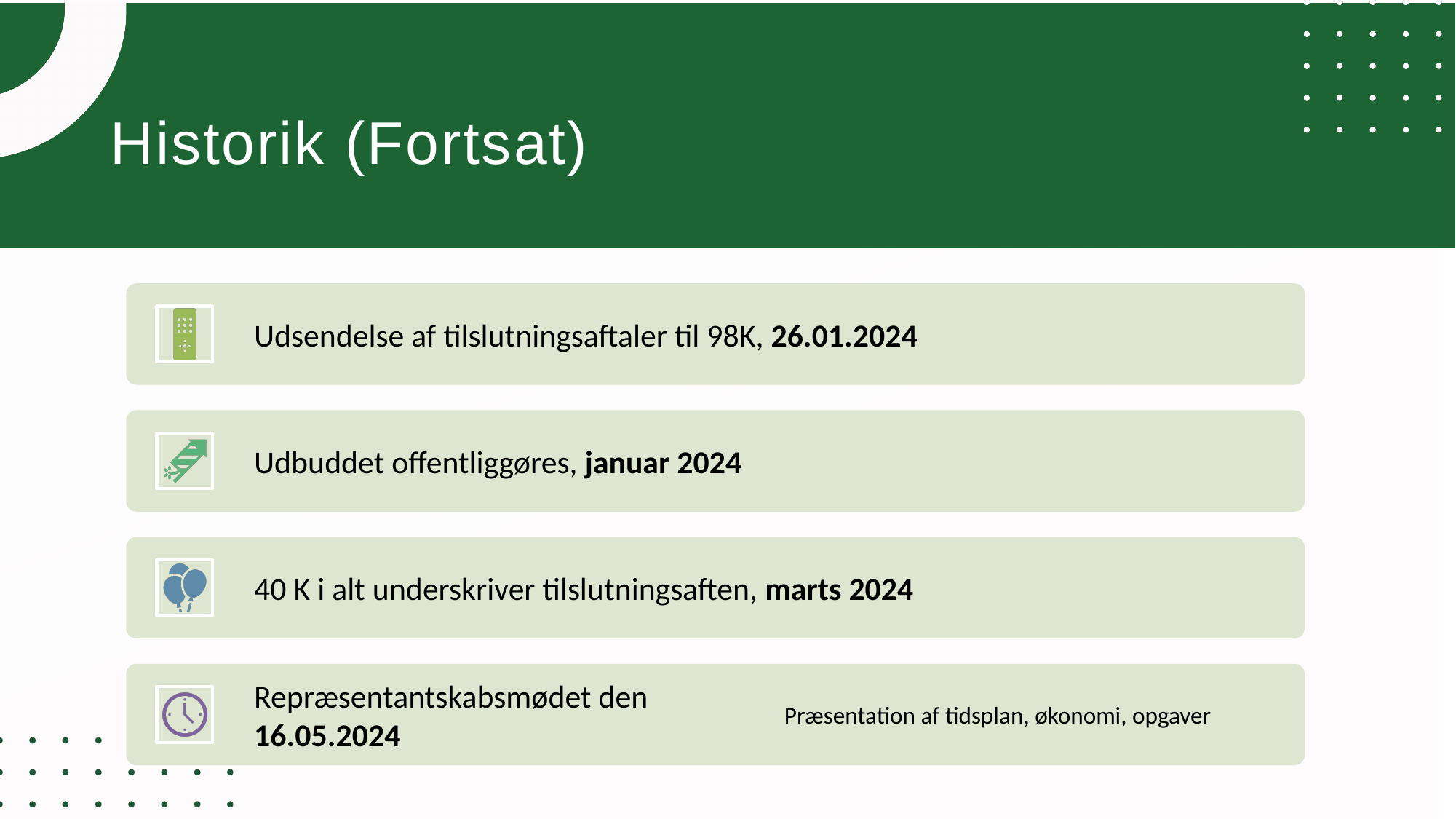

Historik (Fortsat)

Udsendelse af tilslutningsaftaler til 98K, 26.01.2024
Udbuddet offentliggøres, januar 2024
40 K i alt underskriver tilslutningsaften, marts 2024
Repræsentantskabsmødet den 16.05.2024
Præsentation af tidsplan, økonomi, opgaver
Torben Glock
Rikke Christensen
Liv Ahlgren
Udviklingskonsulent
IT Projektleder

Ledelsesbetjening

Økonomi

Udbud